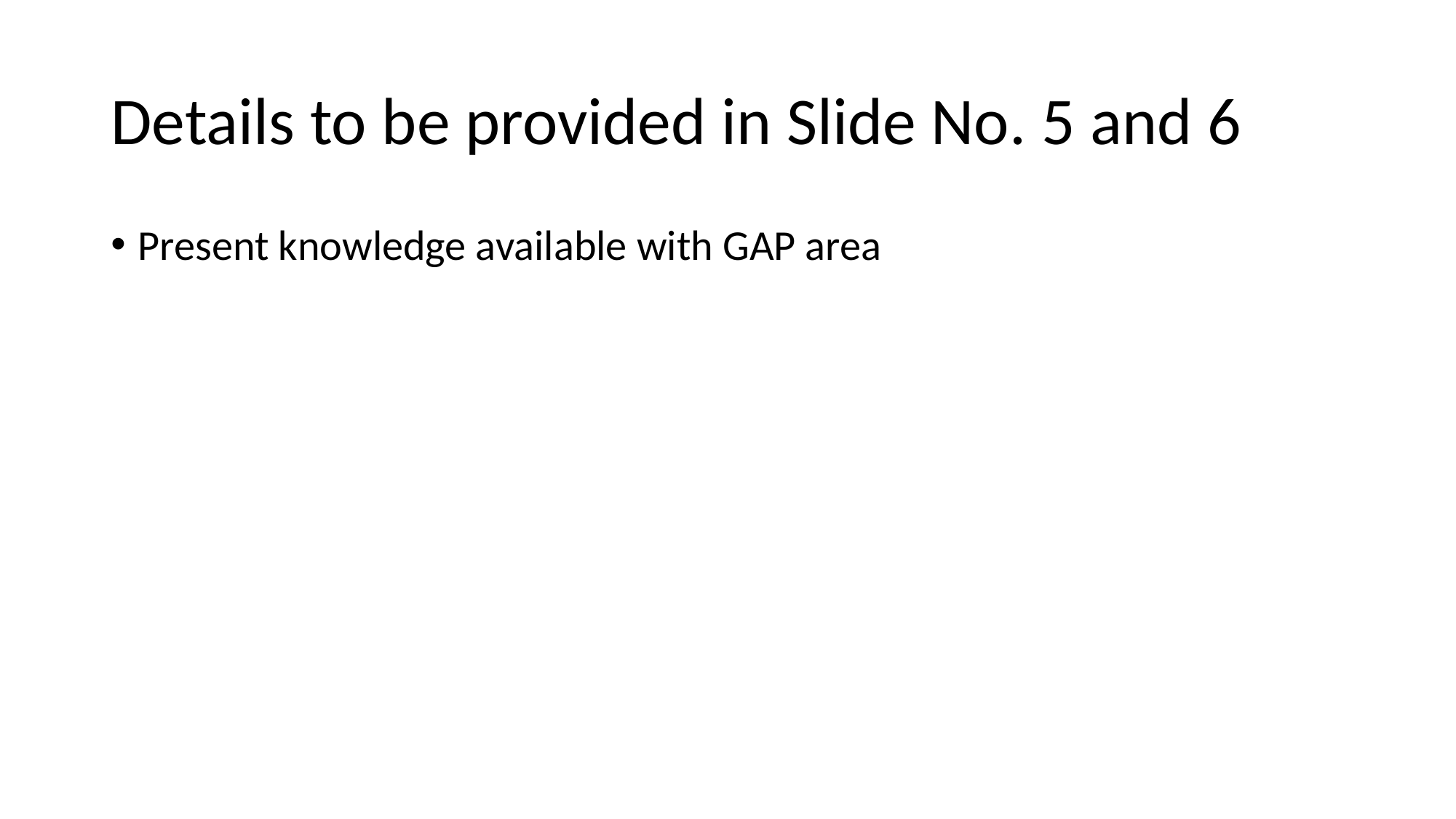

# Details to be provided in Slide No. 5 and 6
Present knowledge available with GAP area